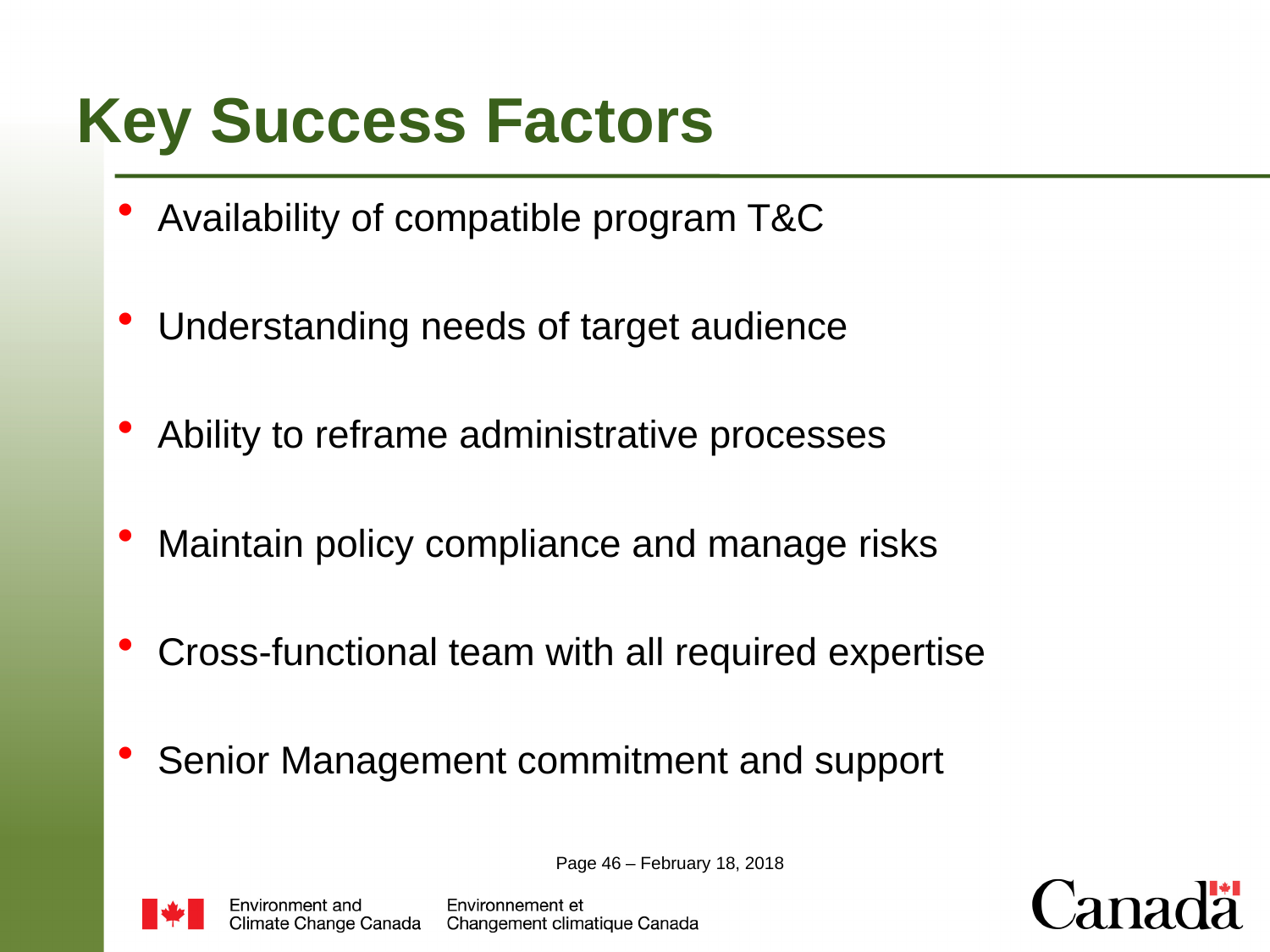

# Key Success Factors
Availability of compatible program T&C

Understanding needs of target audience

Ability to reframe administrative processes

Maintain policy compliance and manage risks

Cross-functional team with all required expertise

Senior Management commitment and support